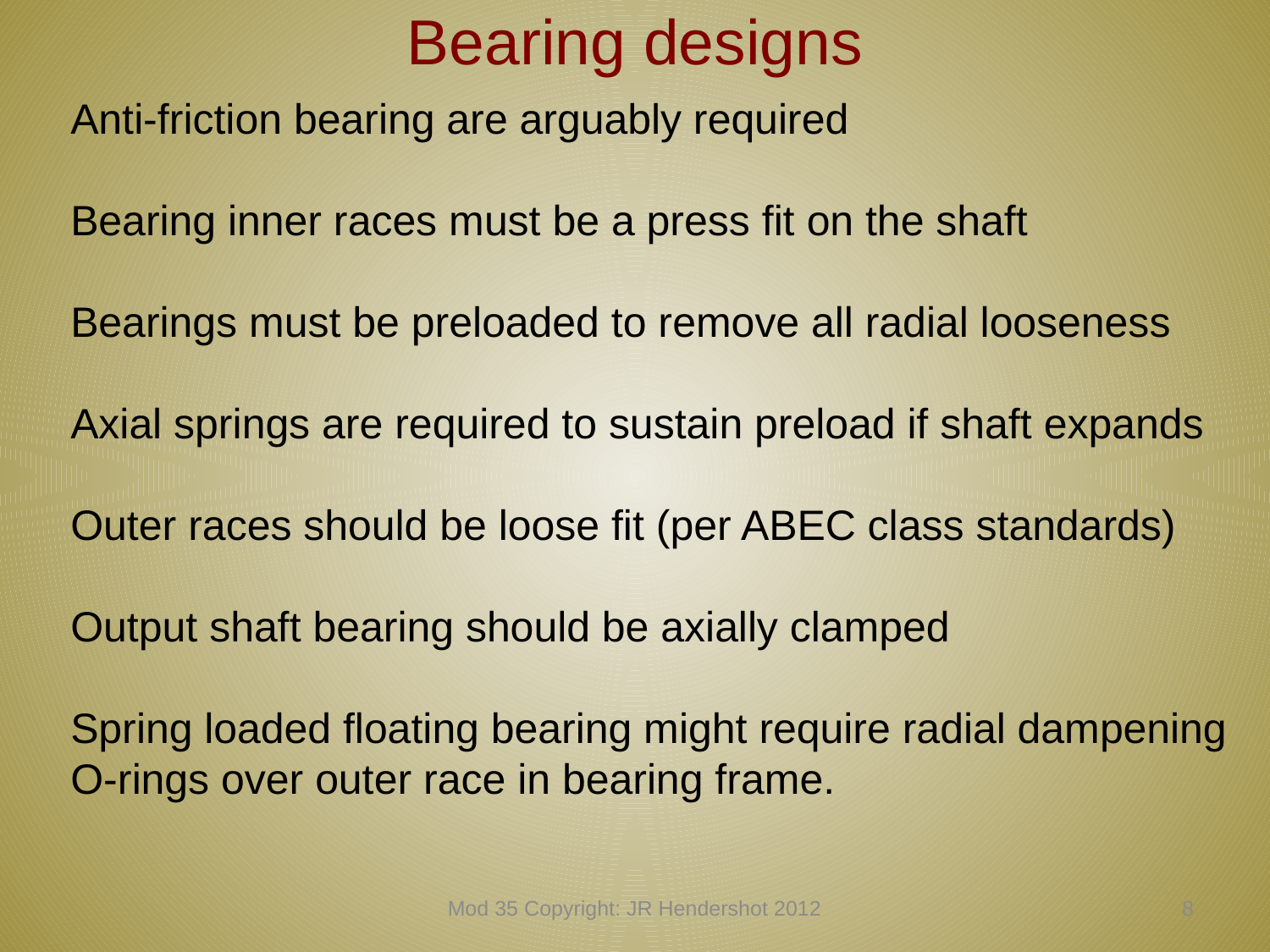

# Bearing designs
Anti-friction bearing are arguably required

Bearing inner races must be a press fit on the shaft

Bearings must be preloaded to remove all radial looseness

Axial springs are required to sustain preload if shaft expands

Outer races should be loose fit (per ABEC class standards)

Output shaft bearing should be axially clamped

Spring loaded floating bearing might require radial dampening O-rings over outer race in bearing frame.

Mod 35 Copyright: JR Hendershot 2012
8